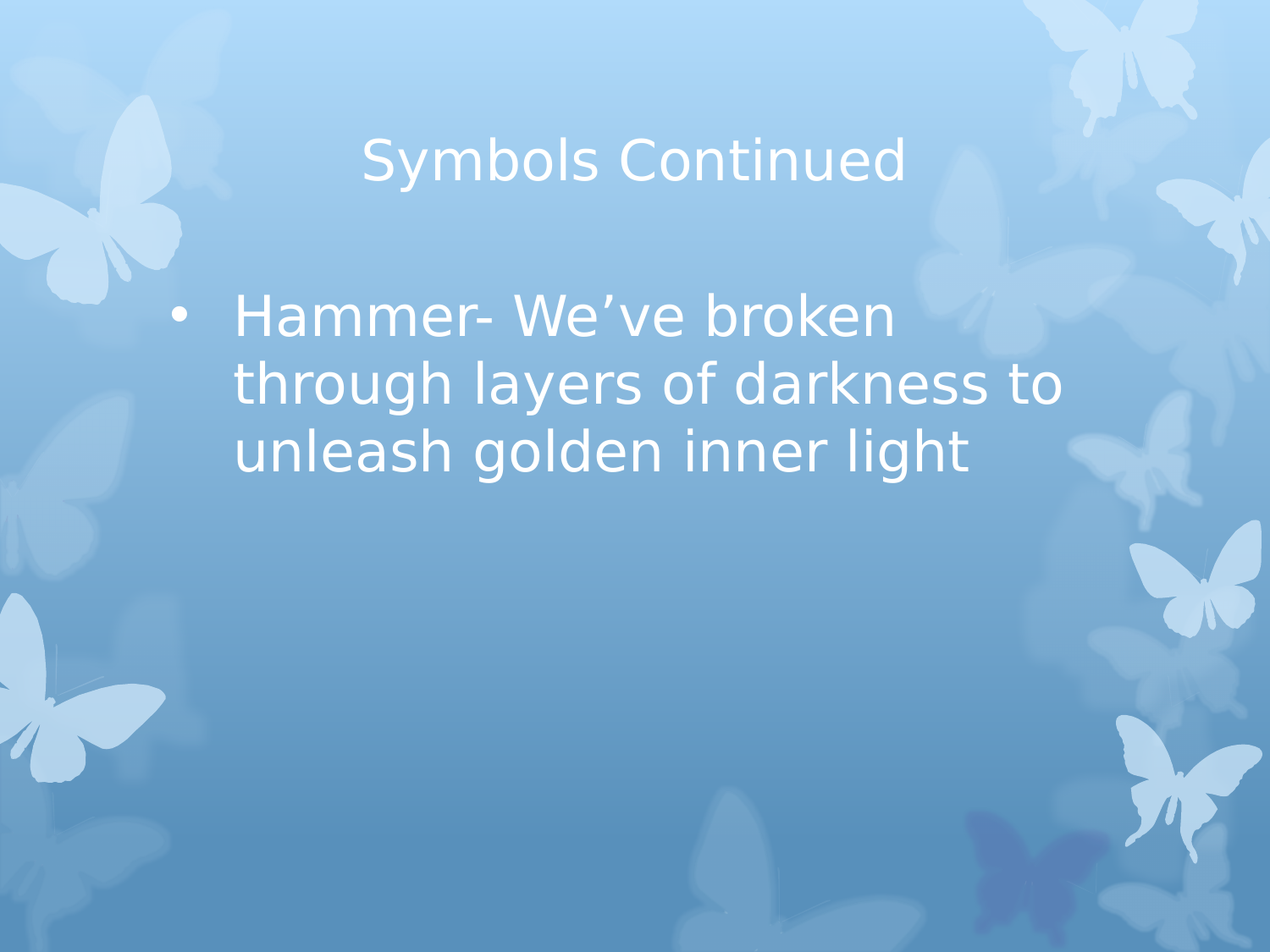

# Symbols Continued
Hammer- We’ve broken through layers of darkness to unleash golden inner light